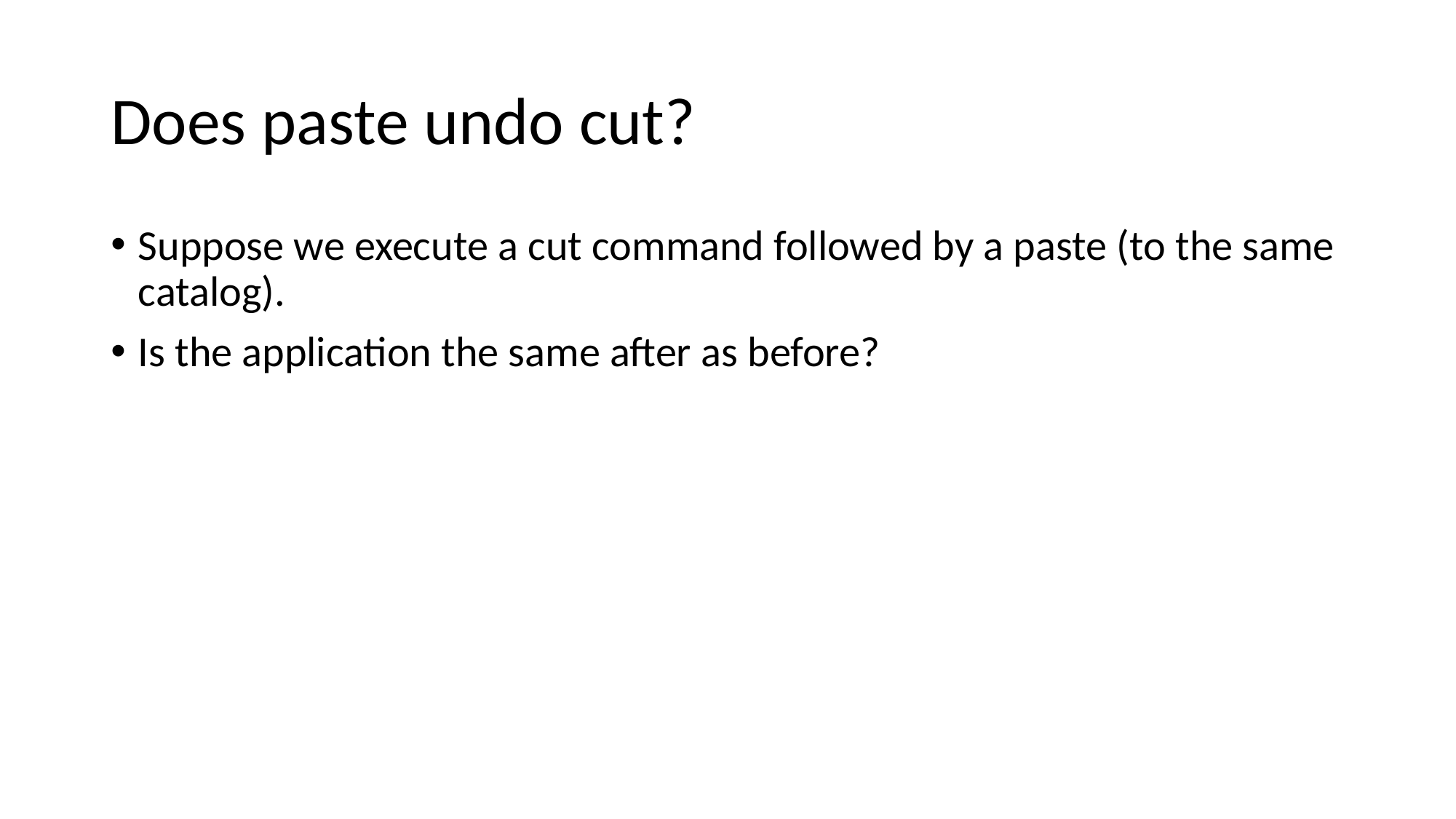

# Does paste undo cut?
Suppose we execute a cut command followed by a paste (to the same catalog).
Is the application the same after as before?